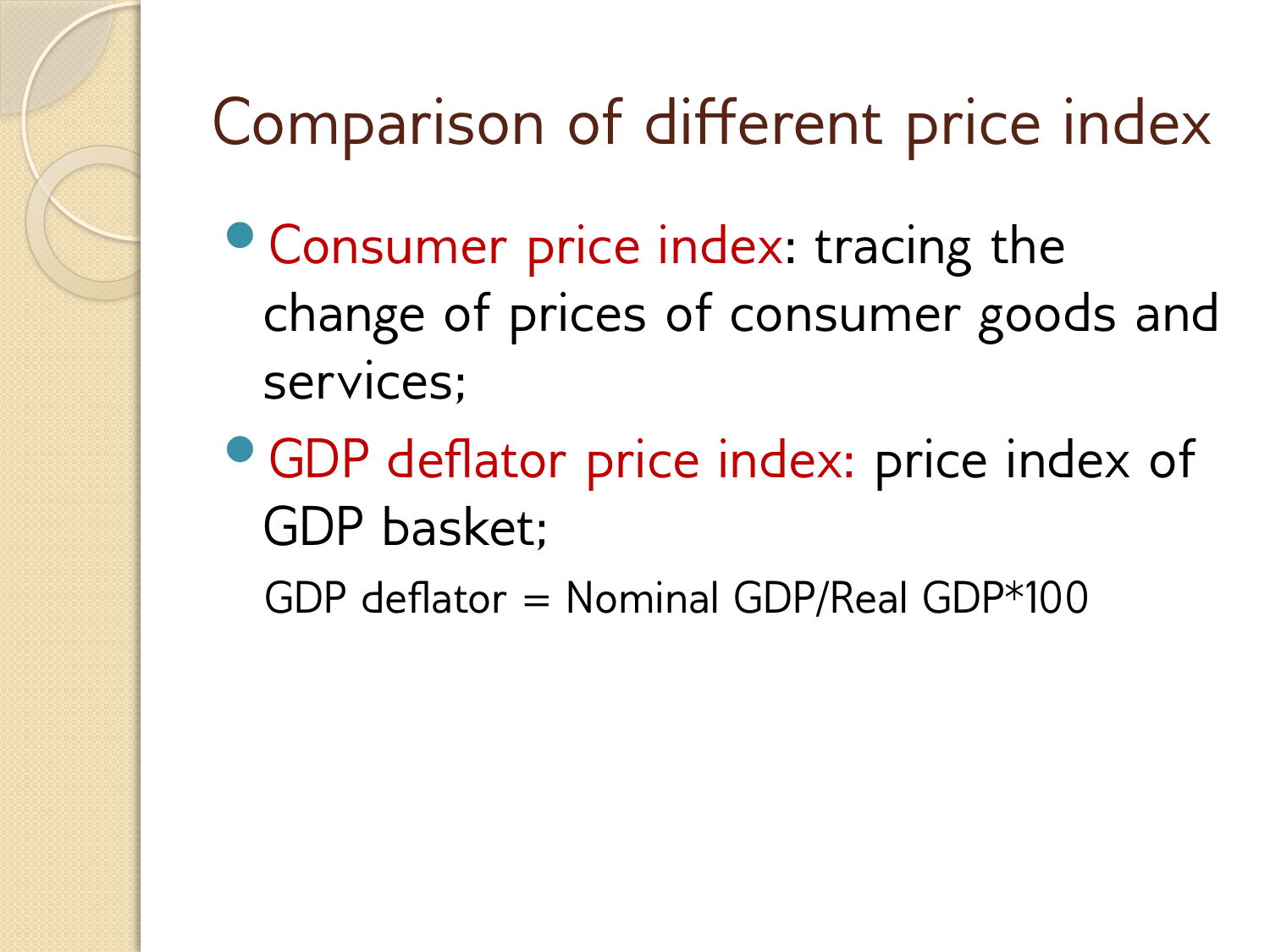

# Comparison of different price index
Consumer price index: tracing the change of prices of consumer goods and services;
GDP deflator price index: price index of GDP basket;
	GDP deflator = Nominal GDP/Real GDP*100